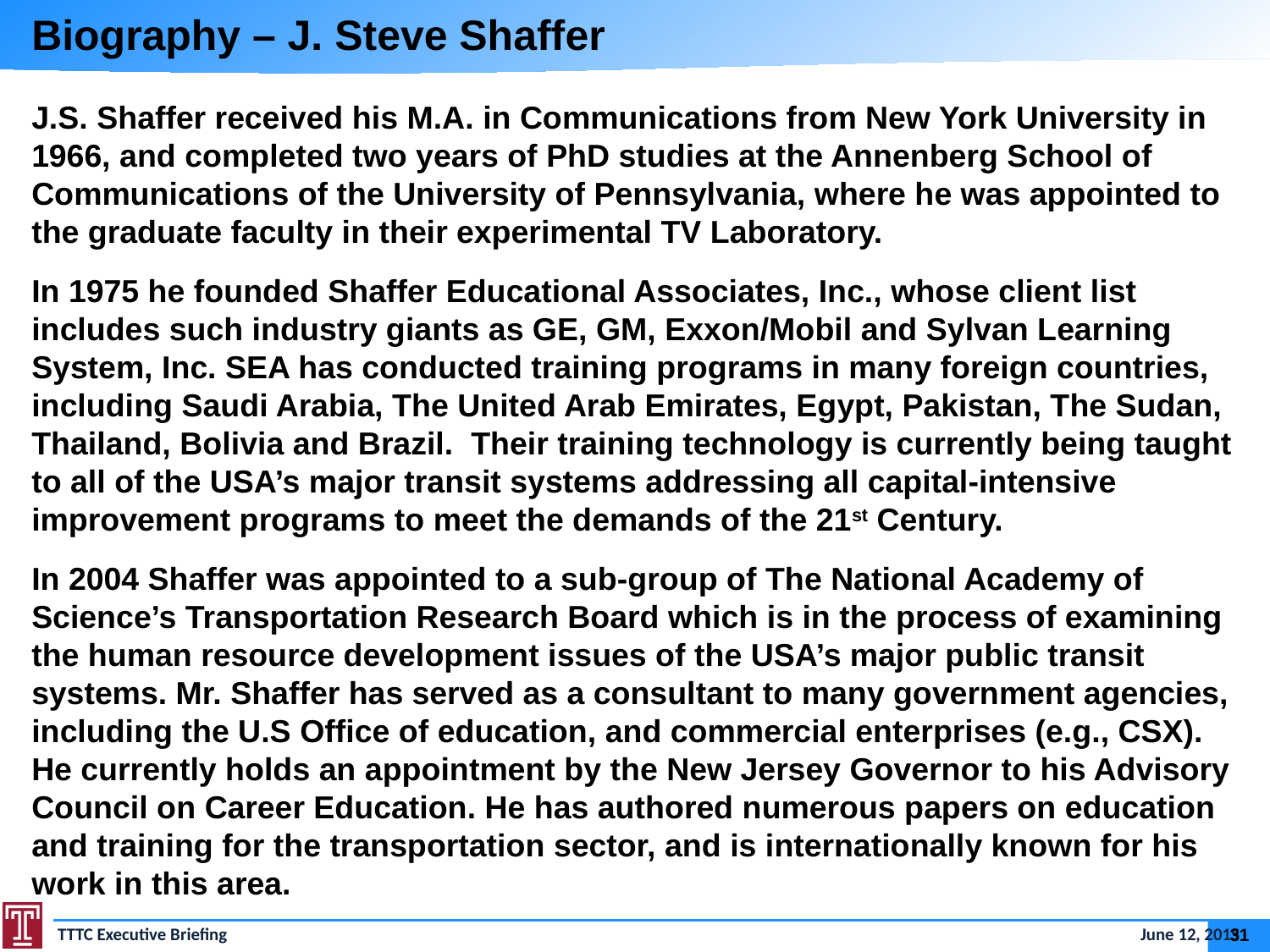

Biography – J. Steve Shaffer
J.S. Shaffer received his M.A. in Communications from New York University in 1966, and completed two years of PhD studies at the Annenberg School of Communications of the University of Pennsylvania, where he was appointed to the graduate faculty in their experimental TV Laboratory.
In 1975 he founded Shaffer Educational Associates, Inc., whose client list includes such industry giants as GE, GM, Exxon/Mobil and Sylvan Learning System, Inc. SEA has conducted training programs in many foreign countries, including Saudi Arabia, The United Arab Emirates, Egypt, Pakistan, The Sudan, Thailand, Bolivia and Brazil.  Their training technology is currently being taught to all of the USA’s major transit systems addressing all capital-intensive improvement programs to meet the demands of the 21st Century.
In 2004 Shaffer was appointed to a sub-group of The National Academy of Science’s Transportation Research Board which is in the process of examining the human resource development issues of the USA’s major public transit systems. Mr. Shaffer has served as a consultant to many government agencies, including the U.S Office of education, and commercial enterprises (e.g., CSX). He currently holds an appointment by the New Jersey Governor to his Advisory Council on Career Education. He has authored numerous papers on education and training for the transportation sector, and is internationally known for his work in this area.